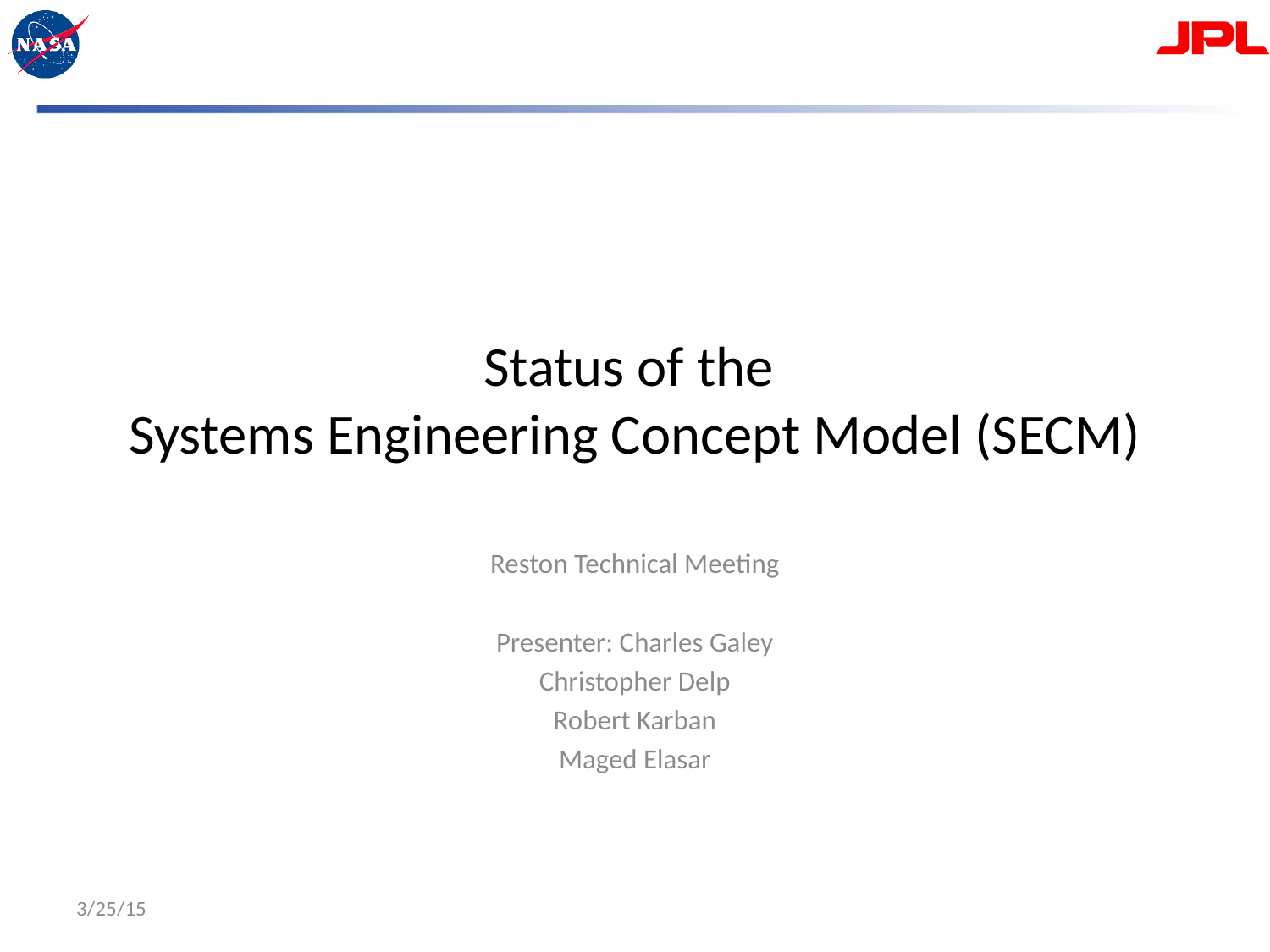

# Status of the Systems Engineering Concept Model (SECM)
Reston Technical Meeting

Presenter: Charles Galey
Christopher Delp
Robert Karban
Maged Elasar

3/25/15